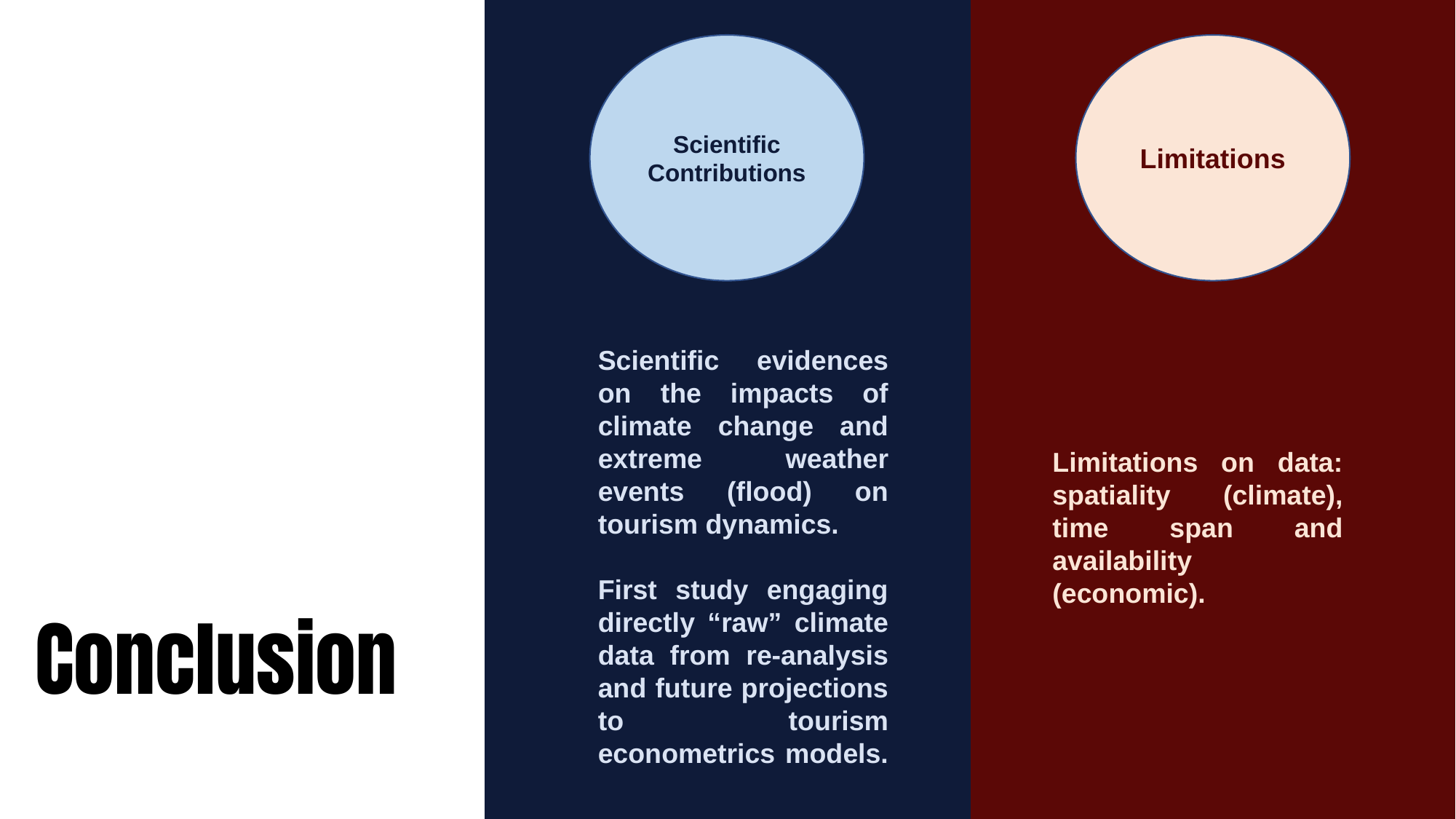

Scientific Contributions
Limitations
Scientific evidences on the impacts of climate change and extreme weather events (flood) on tourism dynamics.

First study engaging directly “raw” climate data from re-analysis and future projections to tourism econometrics models.
Limitations on data: spatiality (climate), time span and availability (economic).
Conclusion